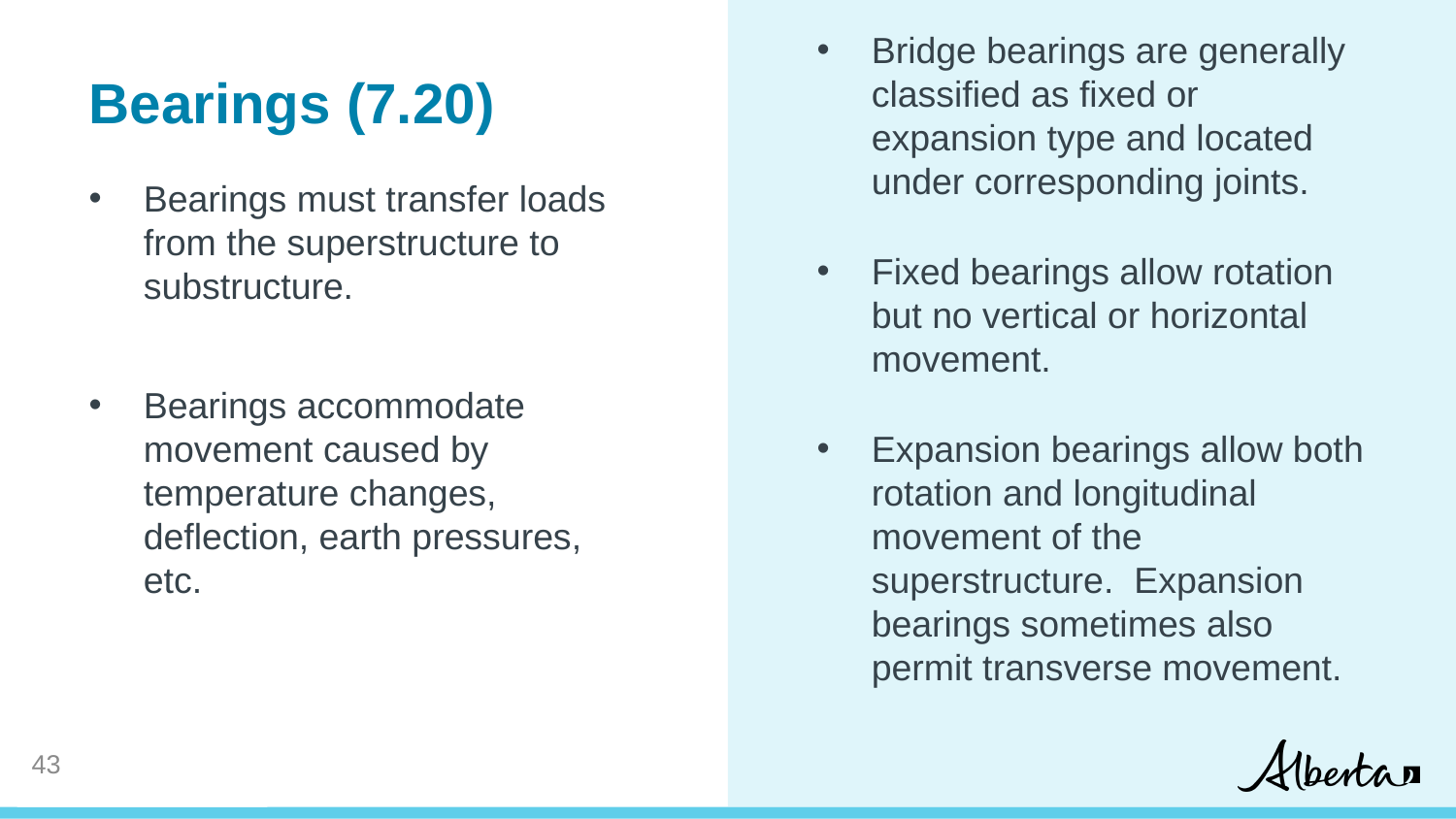

Bridge bearings are generally classified as fixed or expansion type and located under corresponding joints.

Fixed bearings allow rotation but no vertical or horizontal movement.

Expansion bearings allow both rotation and longitudinal movement of the superstructure.  Expansion bearings sometimes also permit transverse movement.

Bearings (7.20)
Bearings must transfer loads from the superstructure to substructure.

Bearings accommodate movement caused by temperature changes, deflection, earth pressures, etc.

43